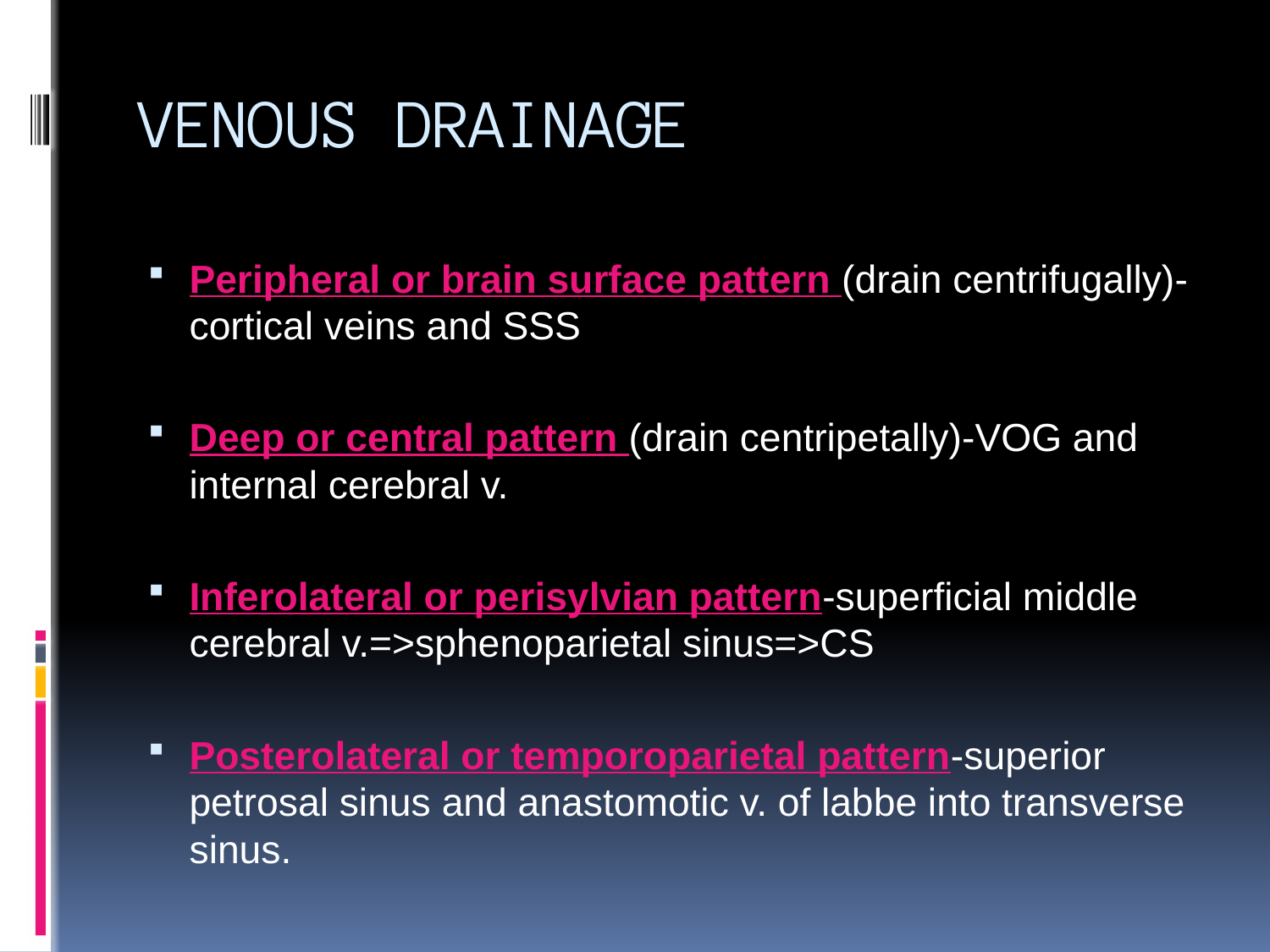

# VENOUS DRAINAGE
Peripheral or brain surface pattern (drain centrifugally)- cortical veins and SSS

Deep or central pattern (drain centripetally)-VOG and internal cerebral v.

Inferolateral or perisylvian pattern-superficial middle cerebral v.=>sphenoparietal sinus=>CS

Posterolateral or temporoparietal pattern-superior petrosal sinus and anastomotic v. of labbe into transverse sinus.